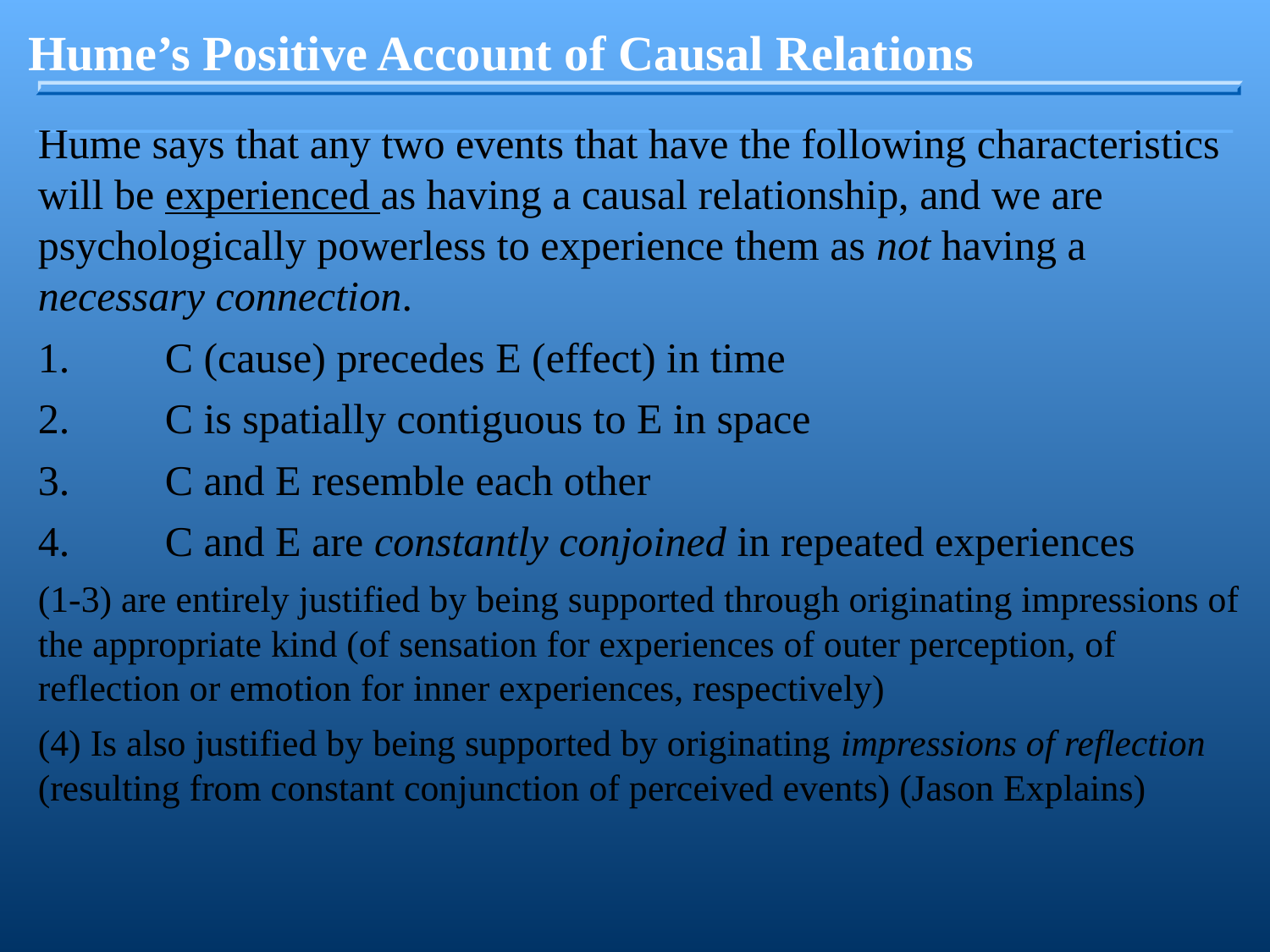

Hume’s Positive Account of Causal Relations

Hume says that any two events that have the following characteristics will be experienced as having a causal relationship, and we are psychologically powerless to experience them as not having a necessary connection.
1.	C (cause) precedes E (effect) in time
2.	C is spatially contiguous to E in space
3.	C and E resemble each other
4.	C and E are constantly conjoined in repeated experiences
(1-3) are entirely justified by being supported through originating impressions of the appropriate kind (of sensation for experiences of outer perception, of reflection or emotion for inner experiences, respectively)
(4) Is also justified by being supported by originating impressions of reflection (resulting from constant conjunction of perceived events) (Jason Explains)